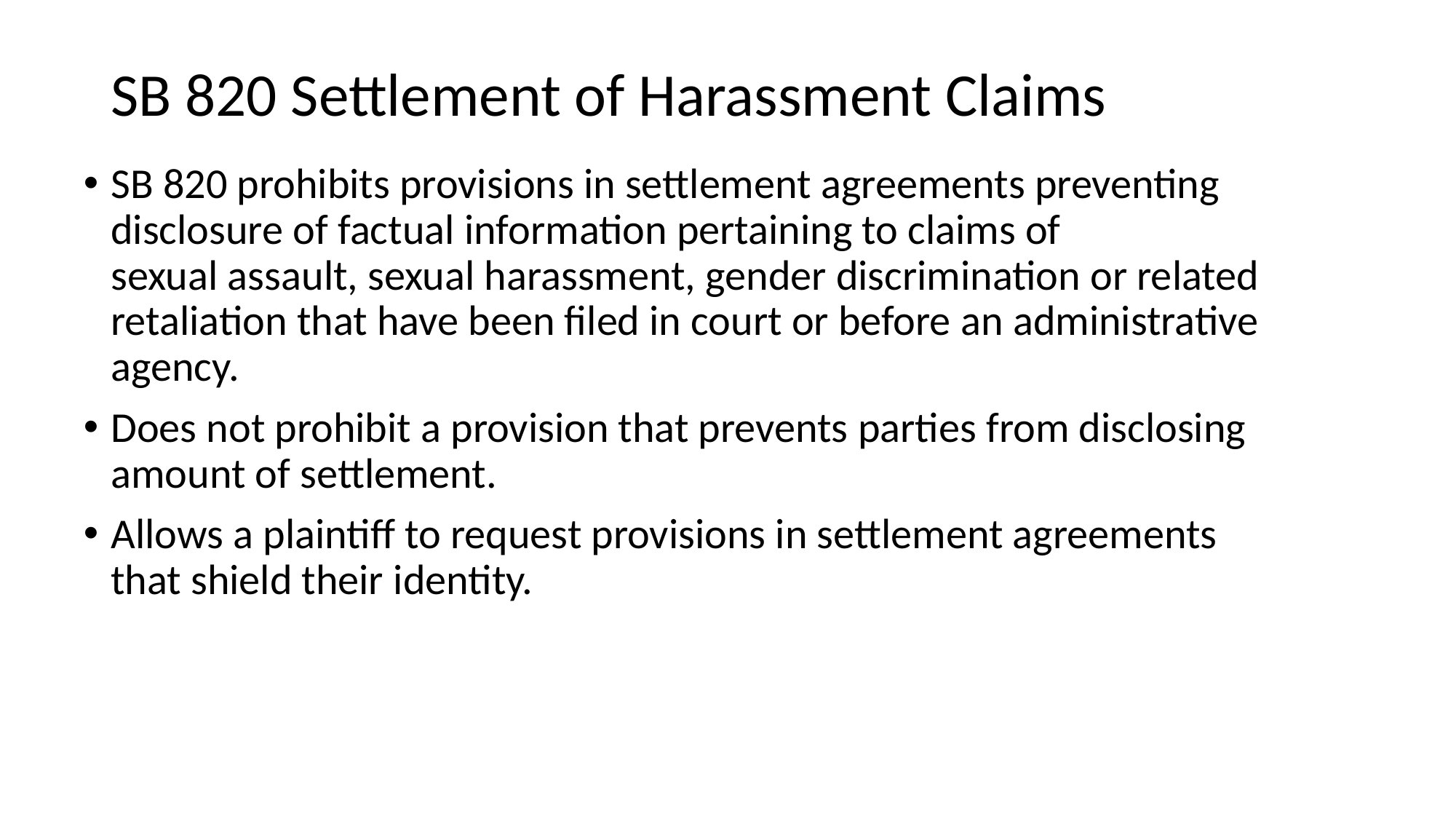

# SB 820 Settlement of Harassment Claims
SB 820 prohibits provisions in settlement agreements preventing disclosure of factual information pertaining to claims of sexual assault, sexual harassment, gender discrimination or related retaliation that have been filed in court or before an administrative agency.
Does not prohibit a provision that prevents parties from disclosing amount of settlement.
Allows a plaintiff to request provisions in settlement agreements that shield their identity.